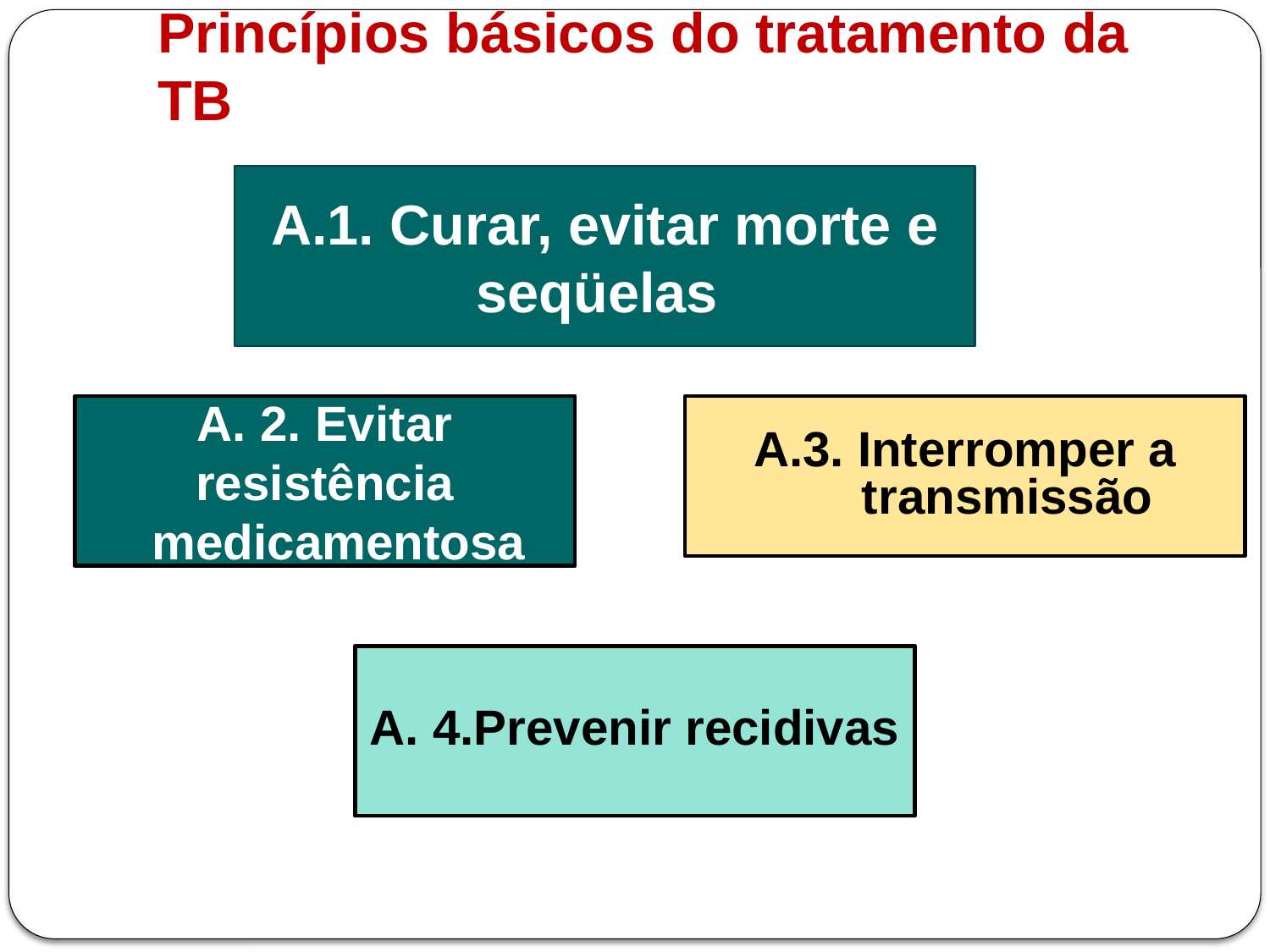

# Princípios básicos do tratamento da TB
A.1. Curar, evitar morte e seqüelas
A. 2. Evitar resistência
  medicamentosa
A.3. Interromper a transmissão
A. 4.Prevenir recidivas